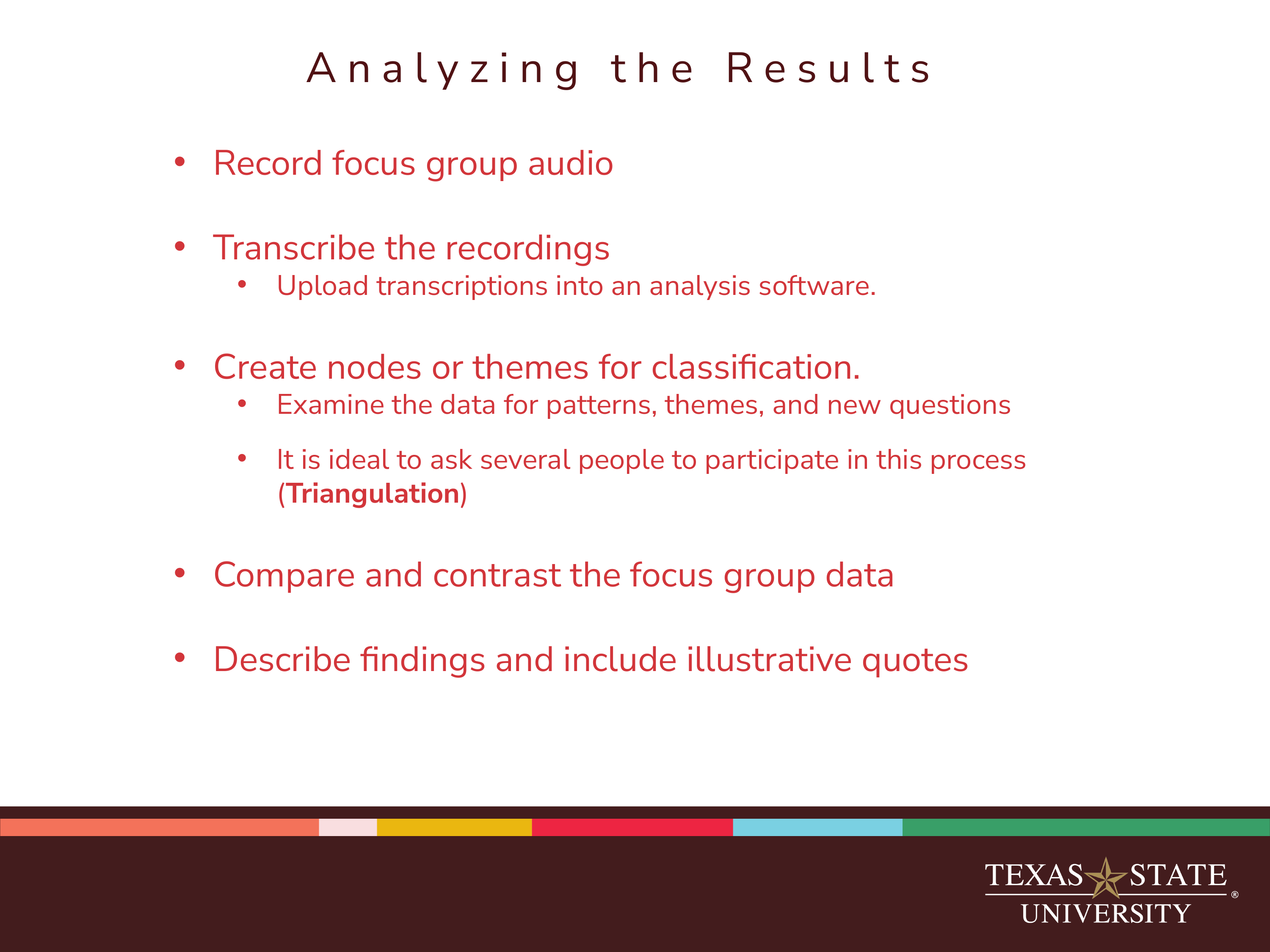

# Analyzing the Results
Record focus group audio

Transcribe the recordings
Upload transcriptions into an analysis software.

Create nodes or themes for classification.
Examine the data for patterns, themes, and new questions

It is ideal to ask several people to participate in this process (Triangulation)

Compare and contrast the focus group data

Describe findings and include illustrative quotes